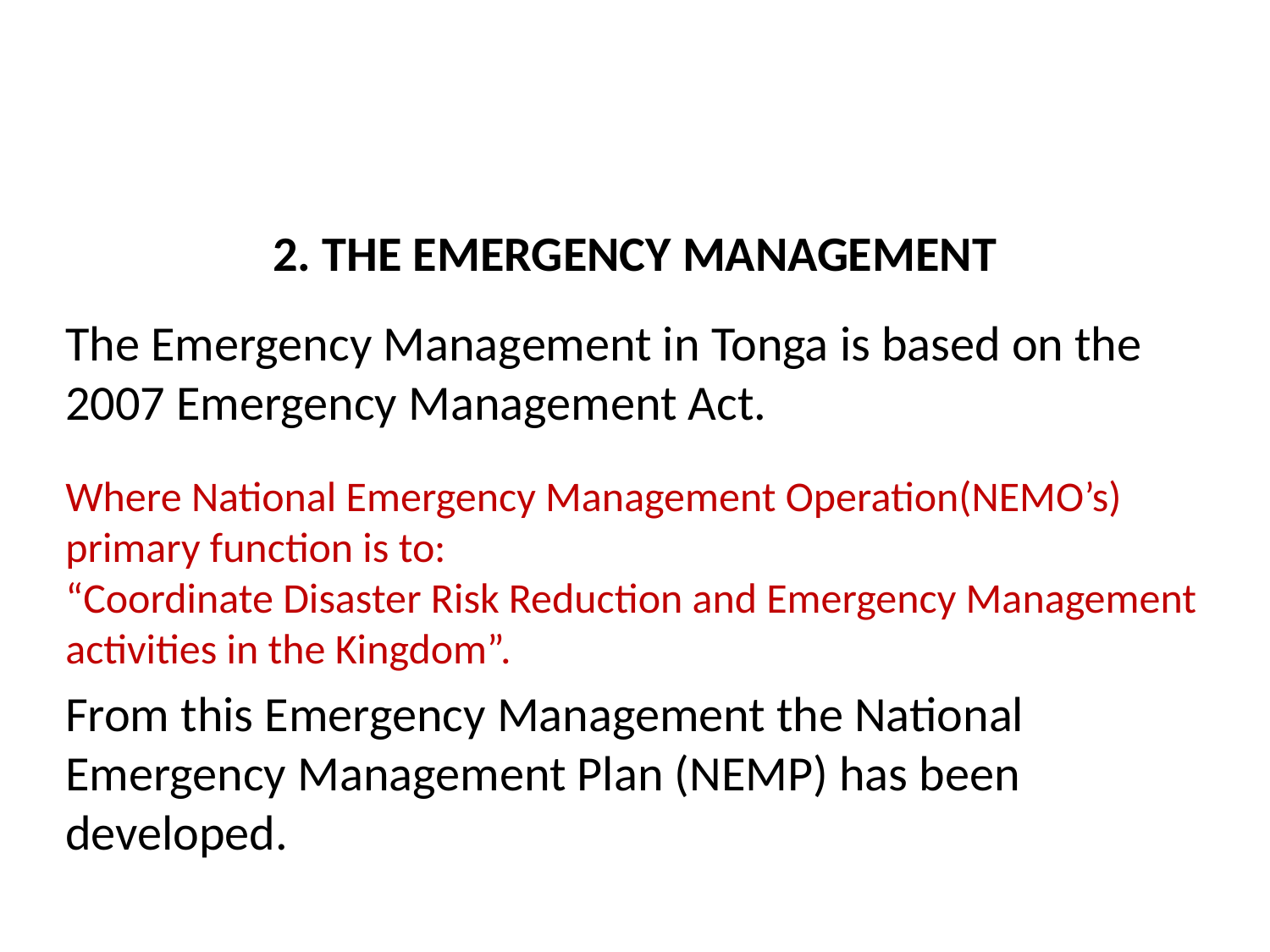

2. THE EMERGENCY MANAGEMENT
The Emergency Management in Tonga is based on the 2007 Emergency Management Act.

Where National Emergency Management Operation(NEMO’s) primary function is to:
“Coordinate Disaster Risk Reduction and Emergency Management activities in the Kingdom”.
From this Emergency Management the National Emergency Management Plan (NEMP) has been developed.